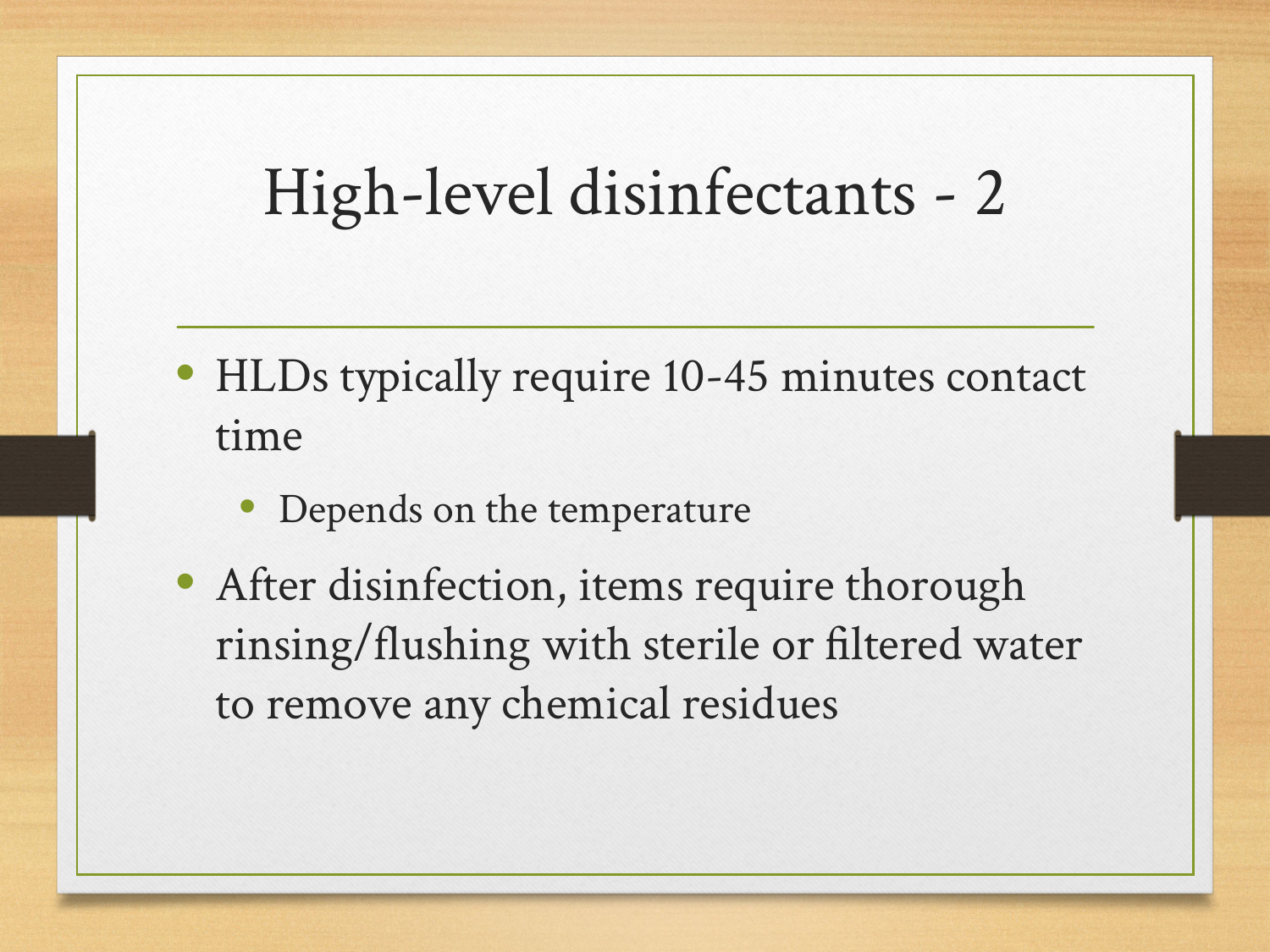

# High-level disinfectants - 2
HLDs typically require 10-45 minutes contact time
Depends on the temperature
After disinfection, items require thorough rinsing/flushing with sterile or filtered water to remove any chemical residues